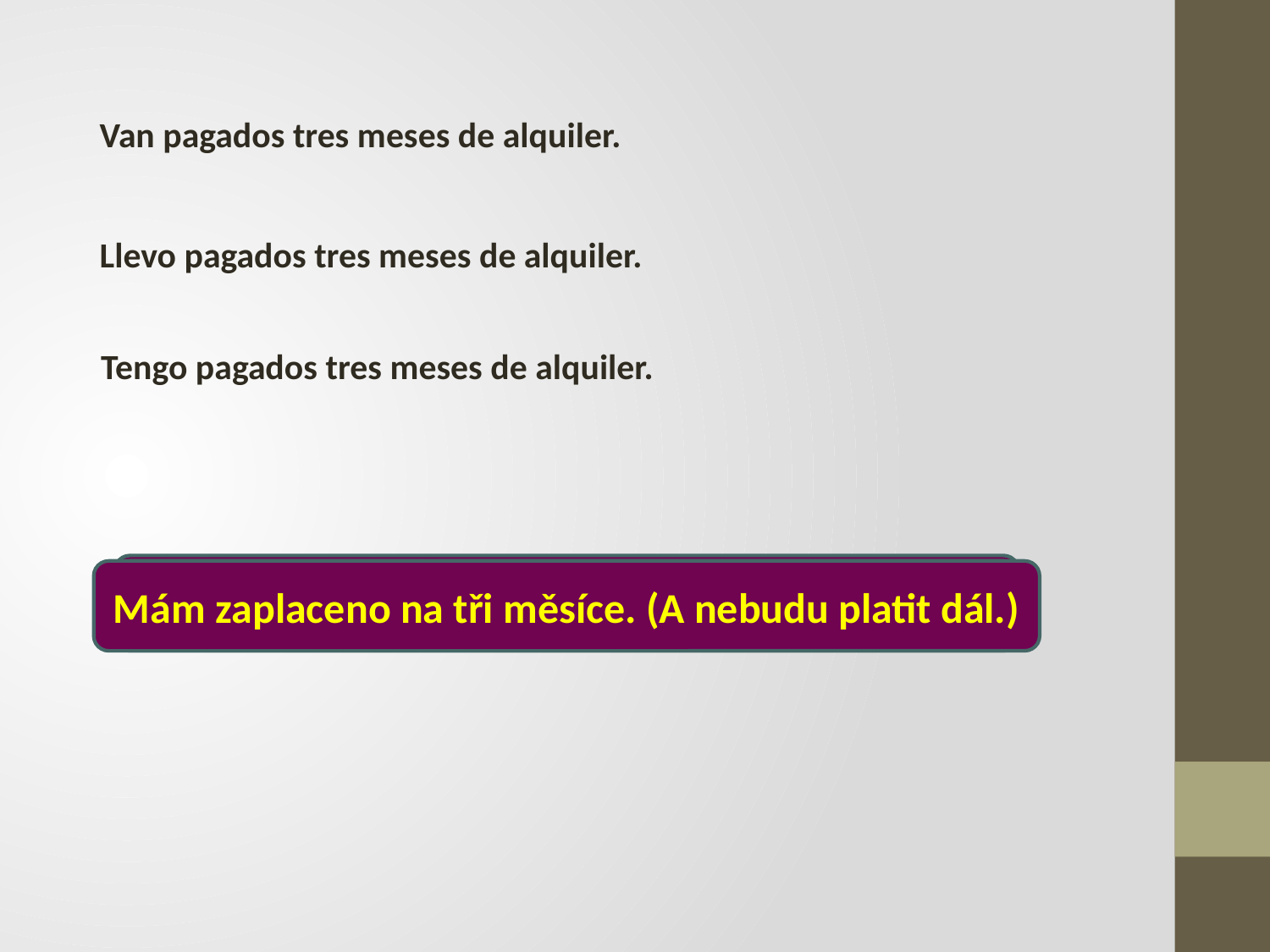

Van pagados tres meses de alquiler.
Llevo pagados tres meses de alquiler.
Tengo pagados tres meses de alquiler.
Jsou zaplaceny tři měsíce za nájem.
Mám zaplaceno na tři měsíce. (A nebudu platit dál.)
Mám zaplaceno za tři měsíce. (A budu platit dál.)